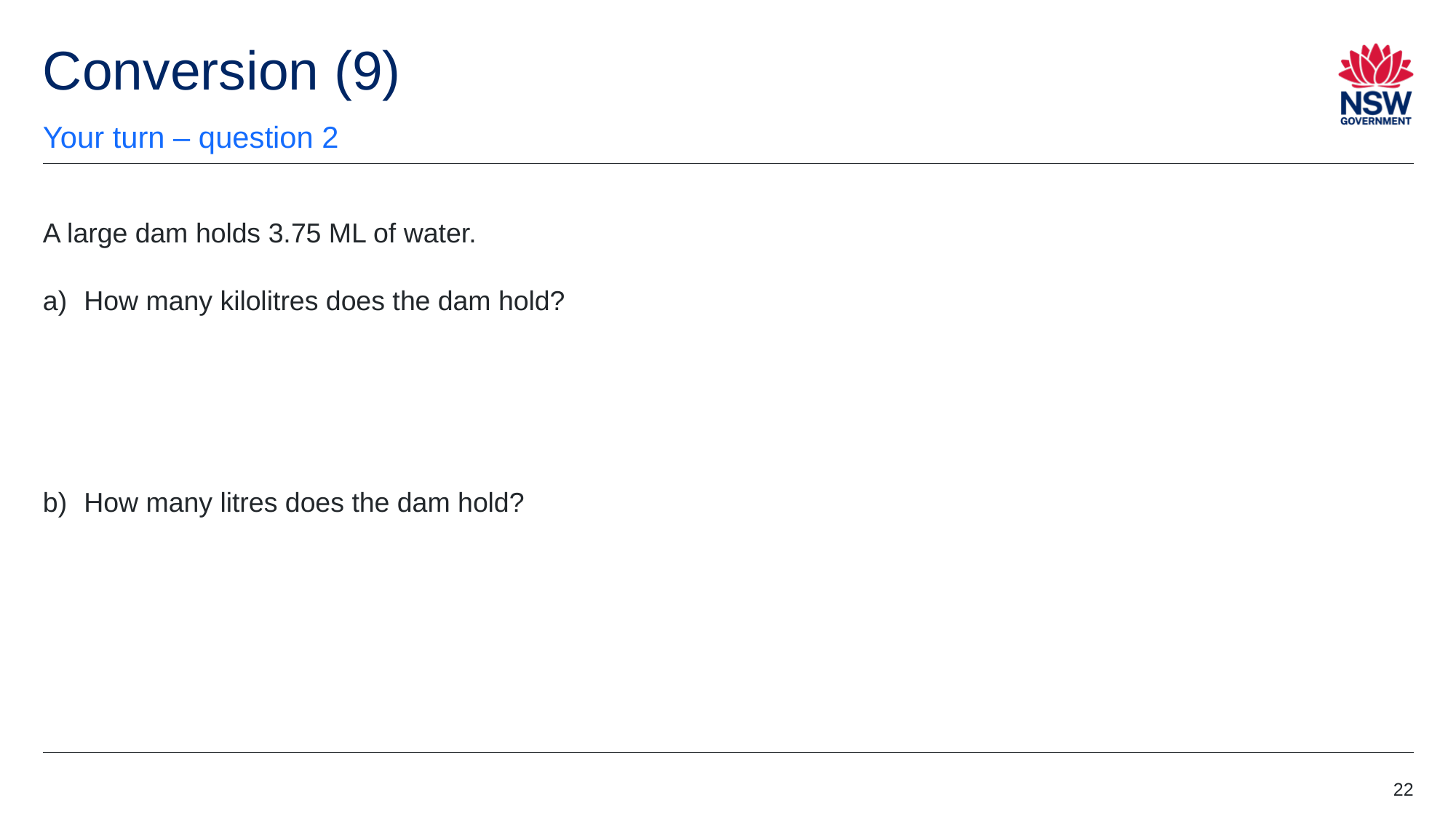

# Conversion (9)
Your turn – question 2
A large dam holds 3.75 ML of water.
How many kilolitres does the dam hold?

How many litres does the dam hold?

…………………………………………………………………
22